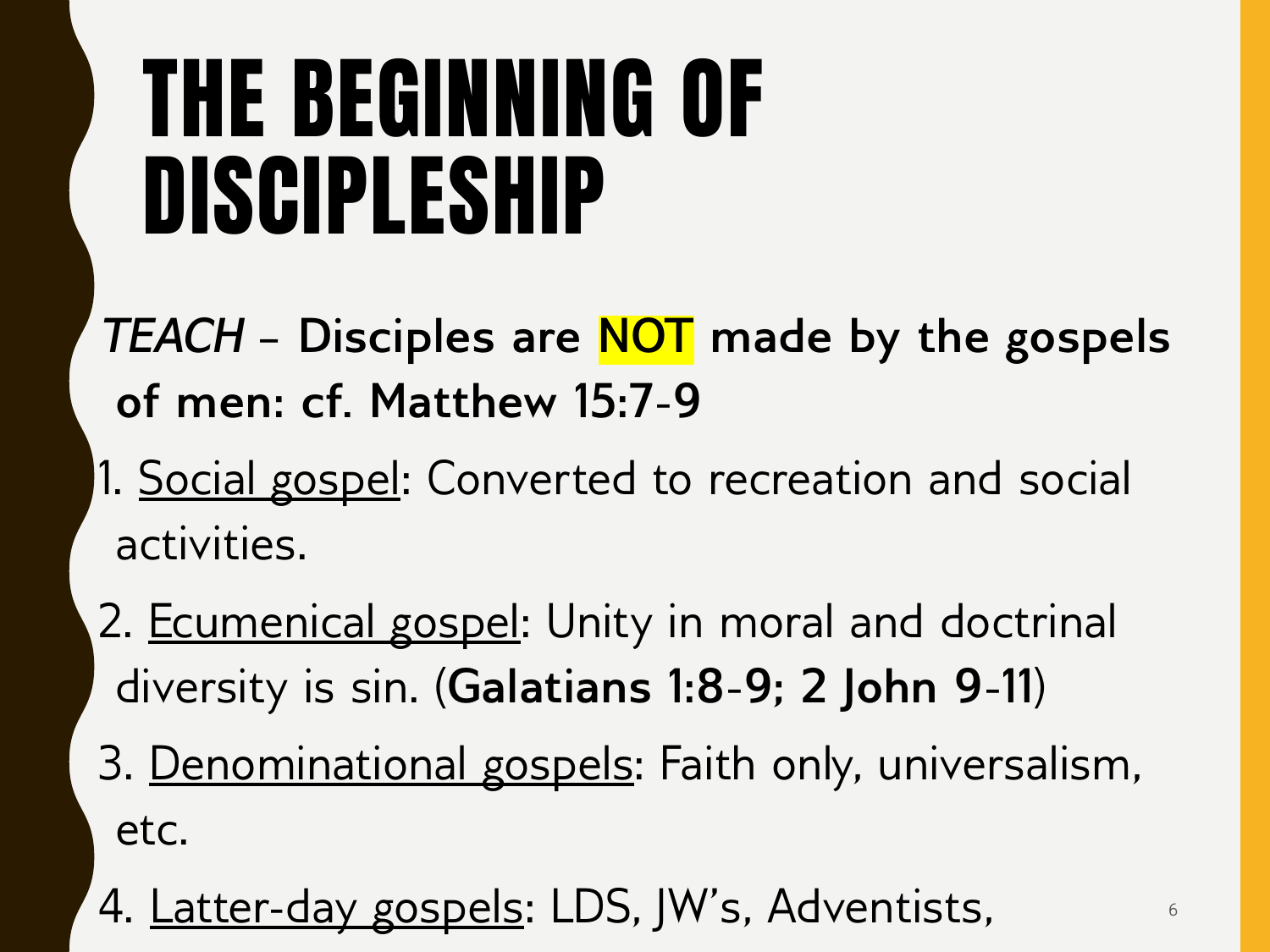

# The Beginning Of Discipleship
 TEACH – Disciples are NOT made by the gospels of men: cf. Matthew 15:7-9
 1. Social gospel: Converted to recreation and social activities.
 2. Ecumenical gospel: Unity in moral and doctrinal diversity is sin. (Galatians 1:8-9; 2 John 9-11)
 3. Denominational gospels: Faith only, universalism, etc.
 4. Latter-day gospels: LDS, JW’s, Adventists, Premillennial, etc.
6